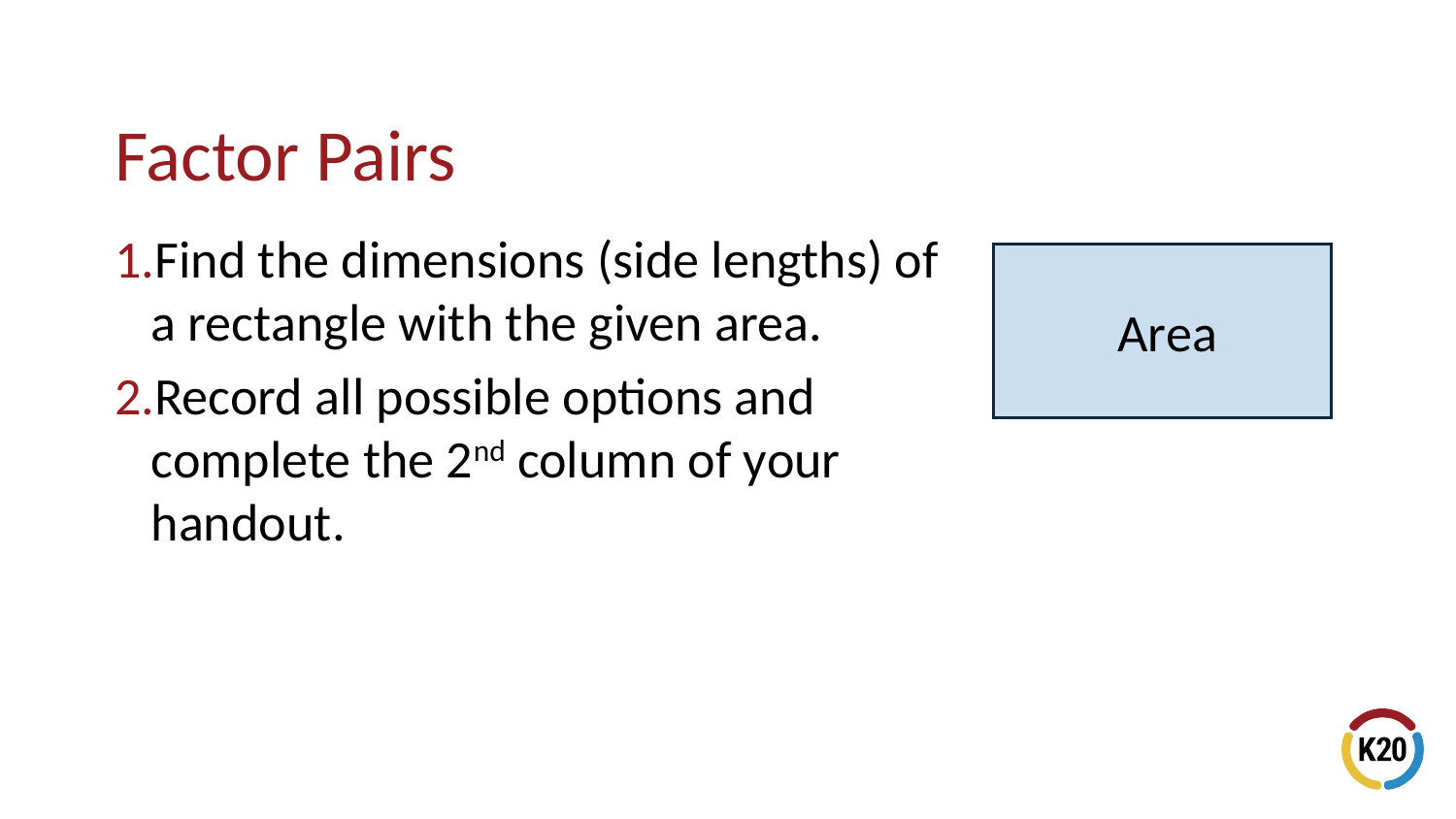

# Factor Pairs
Find the dimensions (side lengths) of a rectangle with the given area.
Record all possible options and complete the 2nd column of your handout.

Area